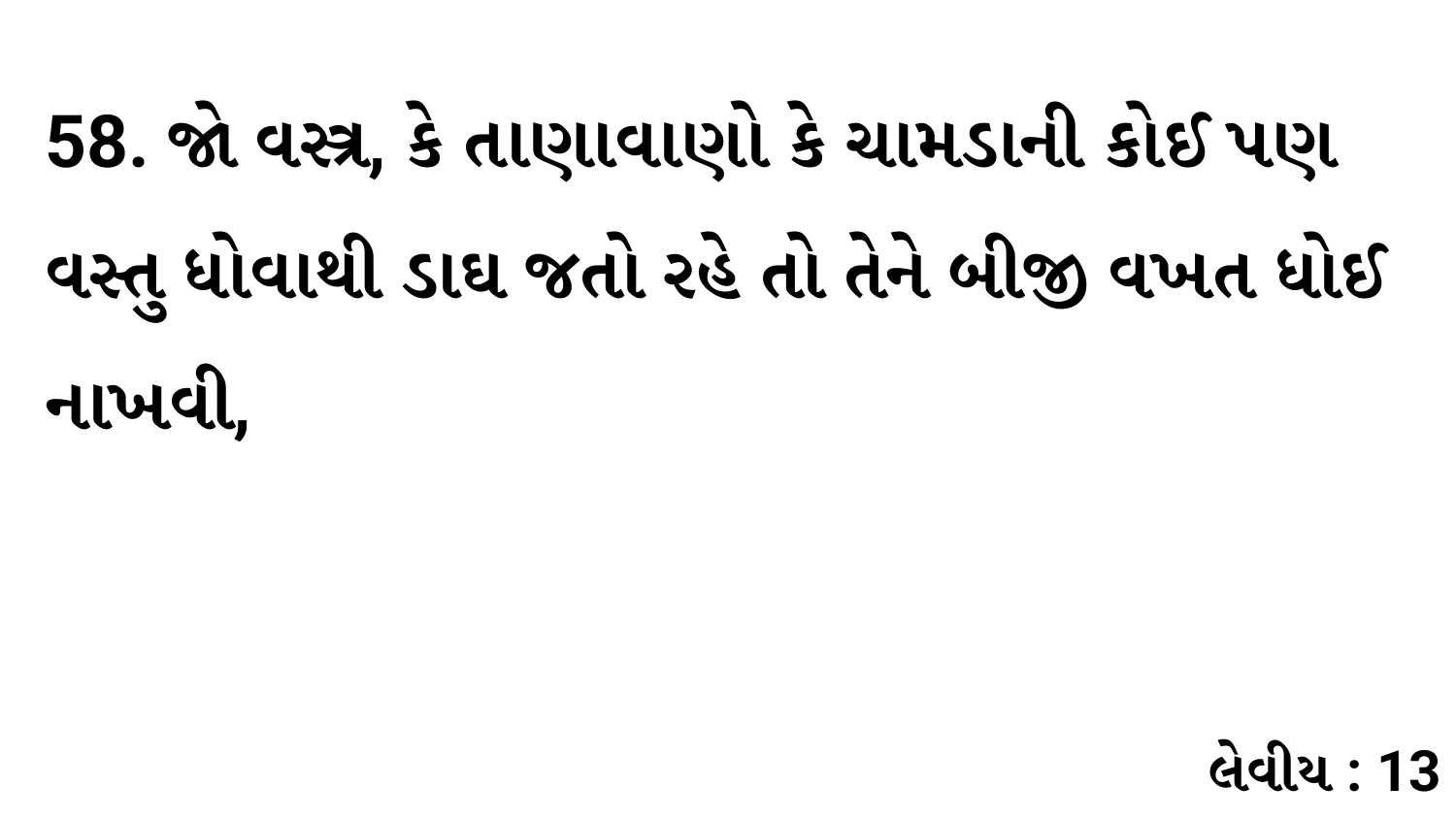

58. જો વસ્ત્ર, કે તાણાવાણો કે ચામડાની કોઈ પણ વસ્તુ ધોવાથી ડાઘ જતો રહે તો તેને બીજી વખત ધોઈ નાખવી,
લેવીય : 13